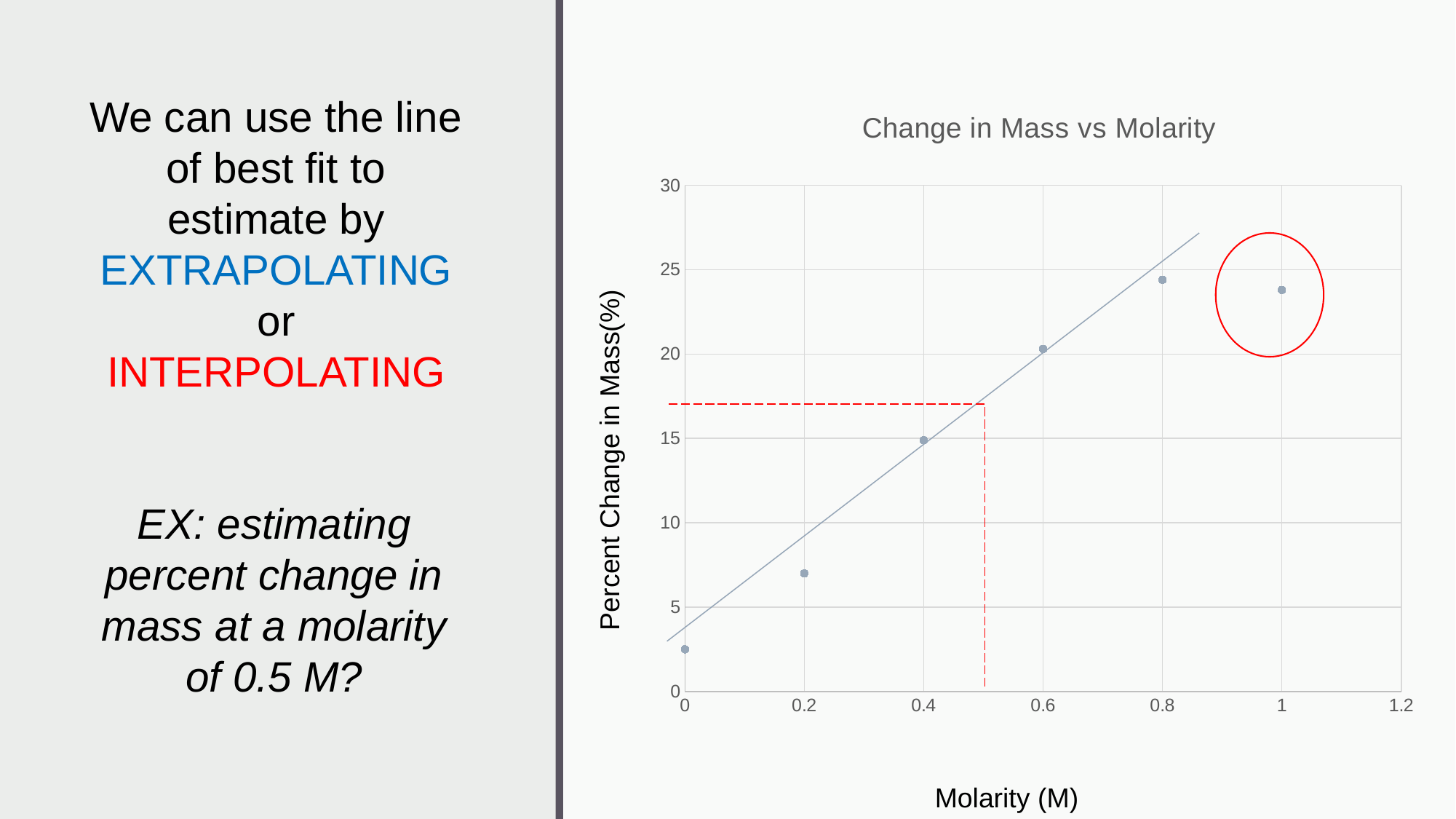

### Chart: Change in Mass vs Molarity

| Category | Y-Values |
|---|---|
We can use the line of best fit to estimate by EXTRAPOLATING or INTERPOLATING

Percent Change in Mass(%)
EX: estimating percent change in mass at a molarity of 0.5 M?
Molarity (M)